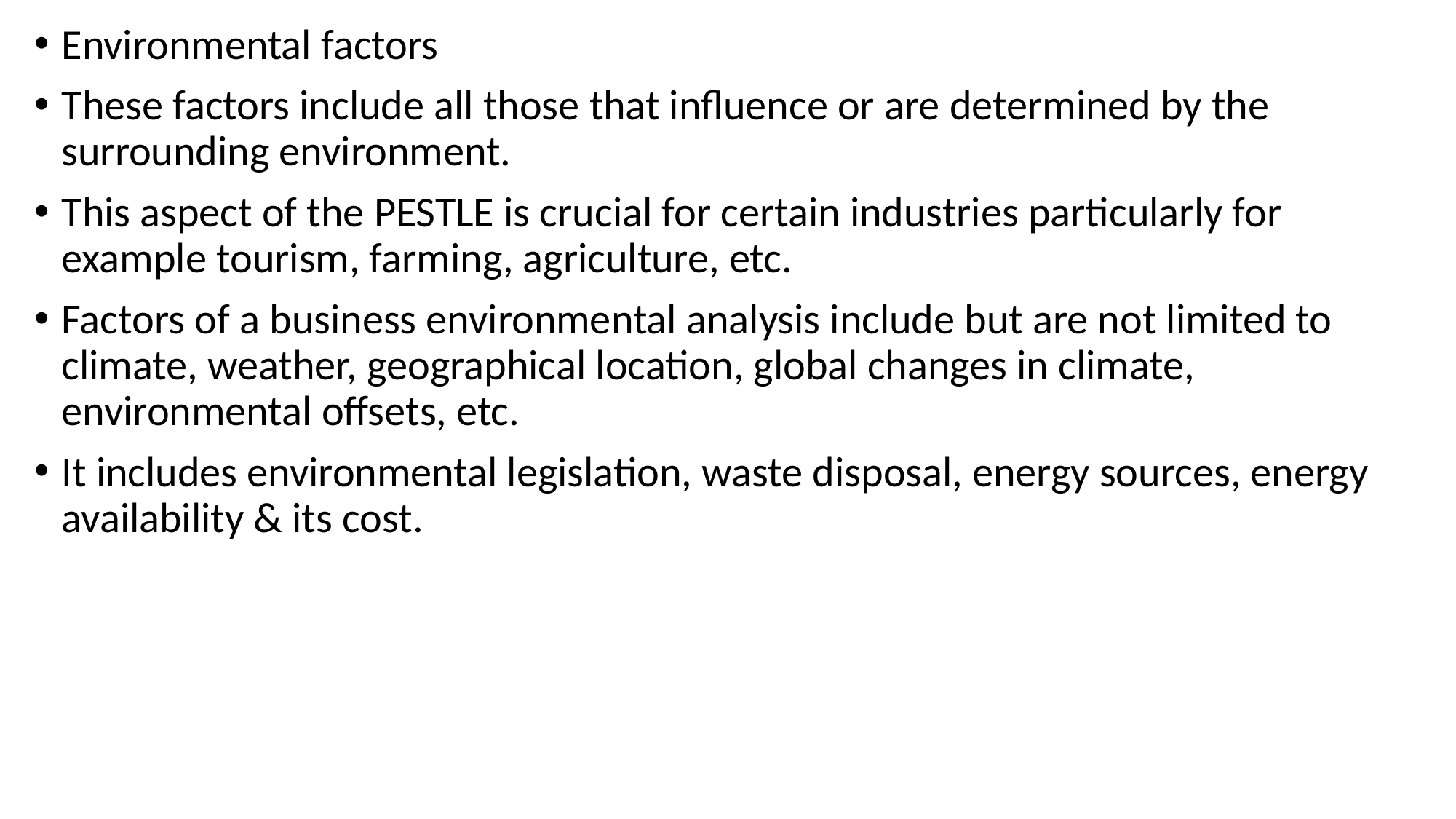

Environmental factors
These factors include all those that influence or are determined by the surrounding environment.
This aspect of the PESTLE is crucial for certain industries particularly for example tourism, farming, agriculture, etc.
Factors of a business environmental analysis include but are not limited to climate, weather, geographical location, global changes in climate, environmental offsets, etc.
It includes environmental legislation, waste disposal, energy sources, energy availability & its cost.